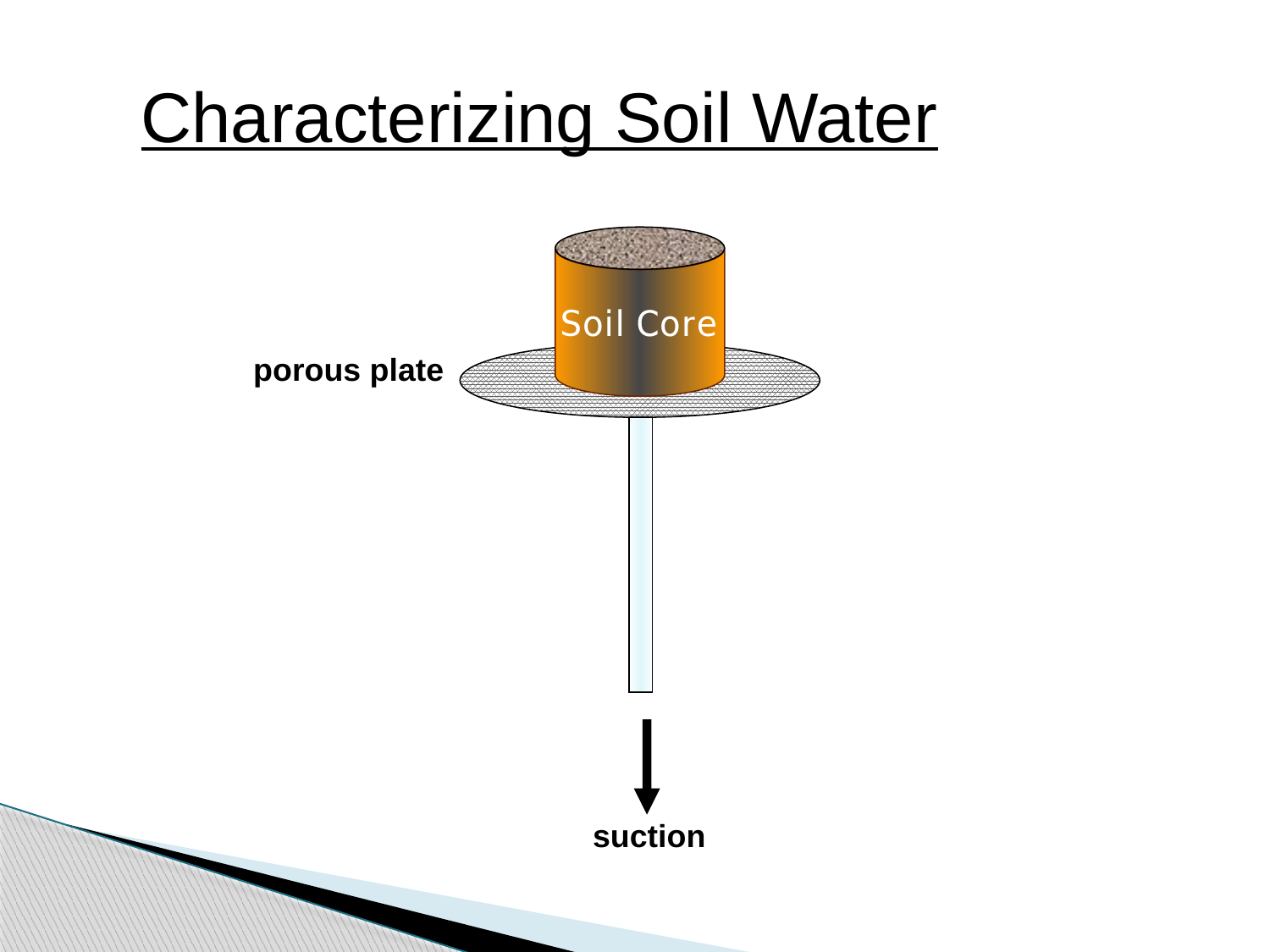

Characterizing Soil Water

Soil Core
porous plate

suction